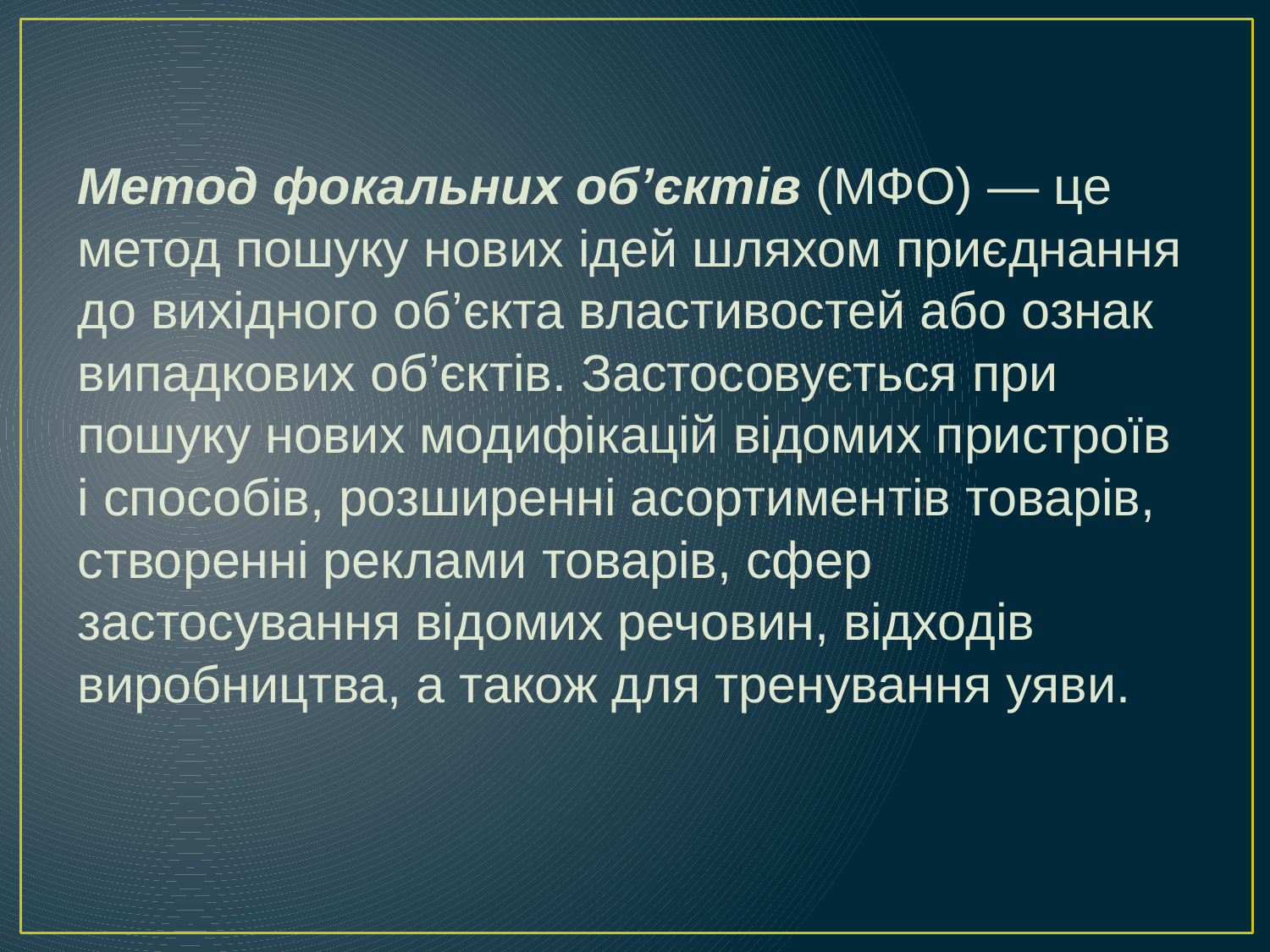

Метод фокальних об’єктів (МФО) — це метод пошуку но­вих ідей шляхом приєднання до вихідного об’єкта властивостей або ознак випадкових об’єктів. Застосовується при пошуку нових модифікацій відомих пристроїв і способів, розширенні асортимен­тів товарів, створенні реклами товарів, сфер застосування відомих речовин, відходів виробництва, а також для тренування уяви.